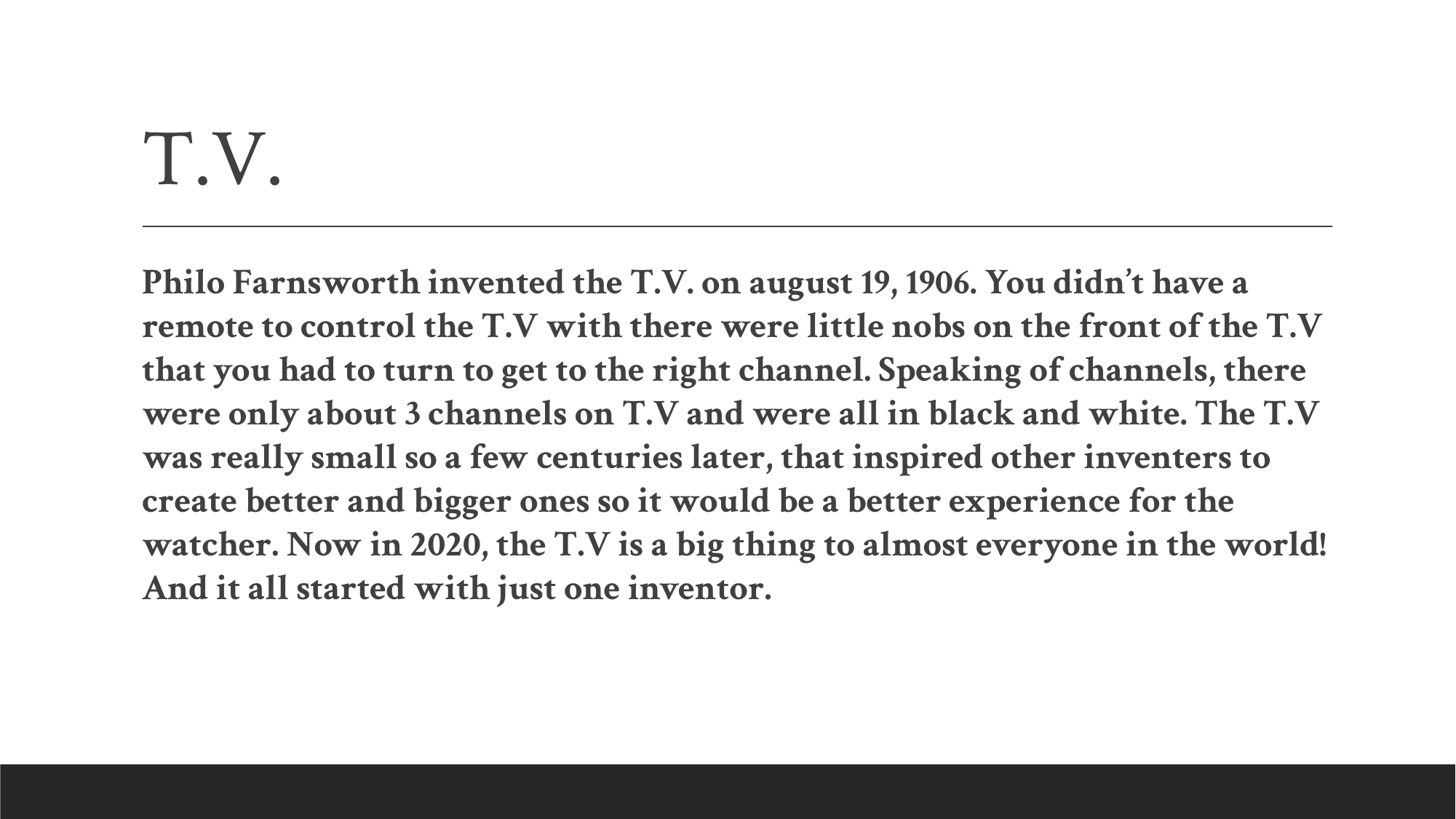

# T.V.
Philo Farnsworth invented the T.V. on august 19, 1906. You didn’t have a remote to control the T.V with there were little nobs on the front of the T.V that you had to turn to get to the right channel. Speaking of channels, there were only about 3 channels on T.V and were all in black and white. The T.V was really small so a few centuries later, that inspired other inventers to create better and bigger ones so it would be a better experience for the watcher. Now in 2020, the T.V is a big thing to almost everyone in the world! And it all started with just one inventor.